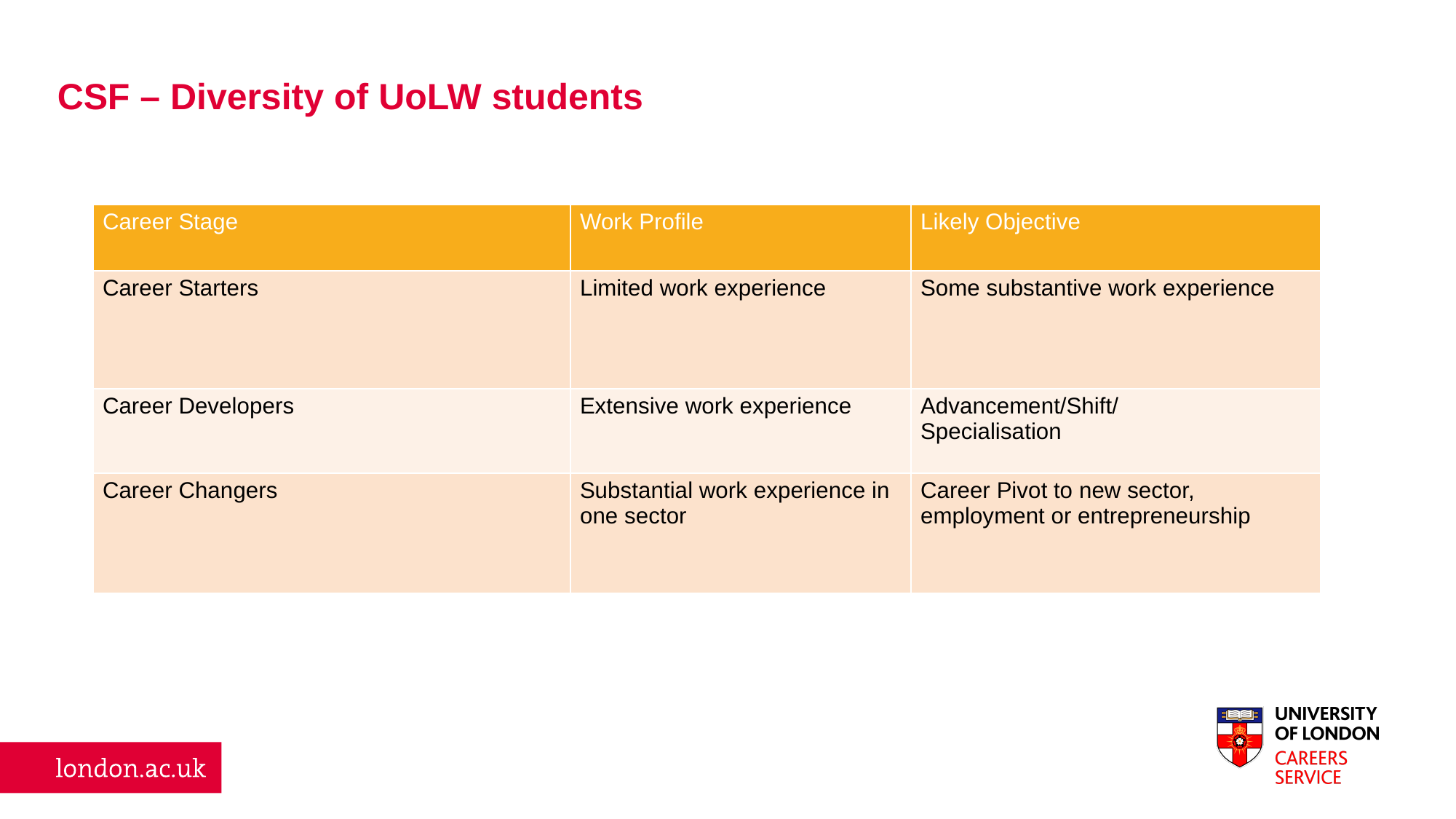

# CSF – Diversity of UoLW students

| Career Stage | Work Profile | Likely Objective |
| --- | --- | --- |
| Career Starters | Limited work experience | Some substantive work experience |
| Career Developers | Extensive work experience | Advancement/Shift/ Specialisation |
| Career Changers | Substantial work experience in one sector | Career Pivot to new sector, employment or entrepreneurship |